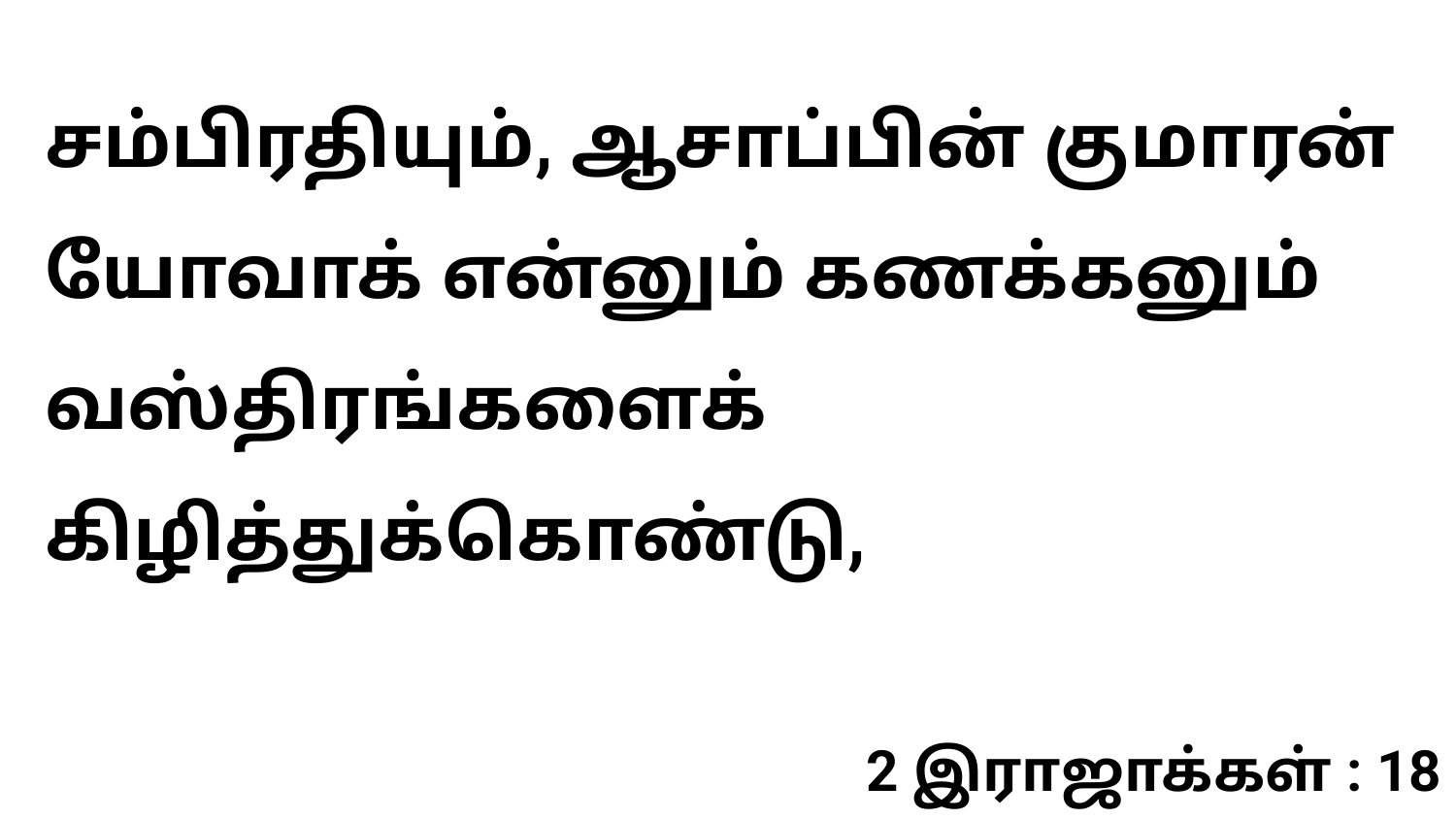

சம்பிரதியும், ஆசாப்பின் குமாரன் யோவாக் என்னும் கணக்கனும் வஸ்திரங்களைக் கிழித்துக்கொண்டு,
2 இராஜாக்கள் : 18